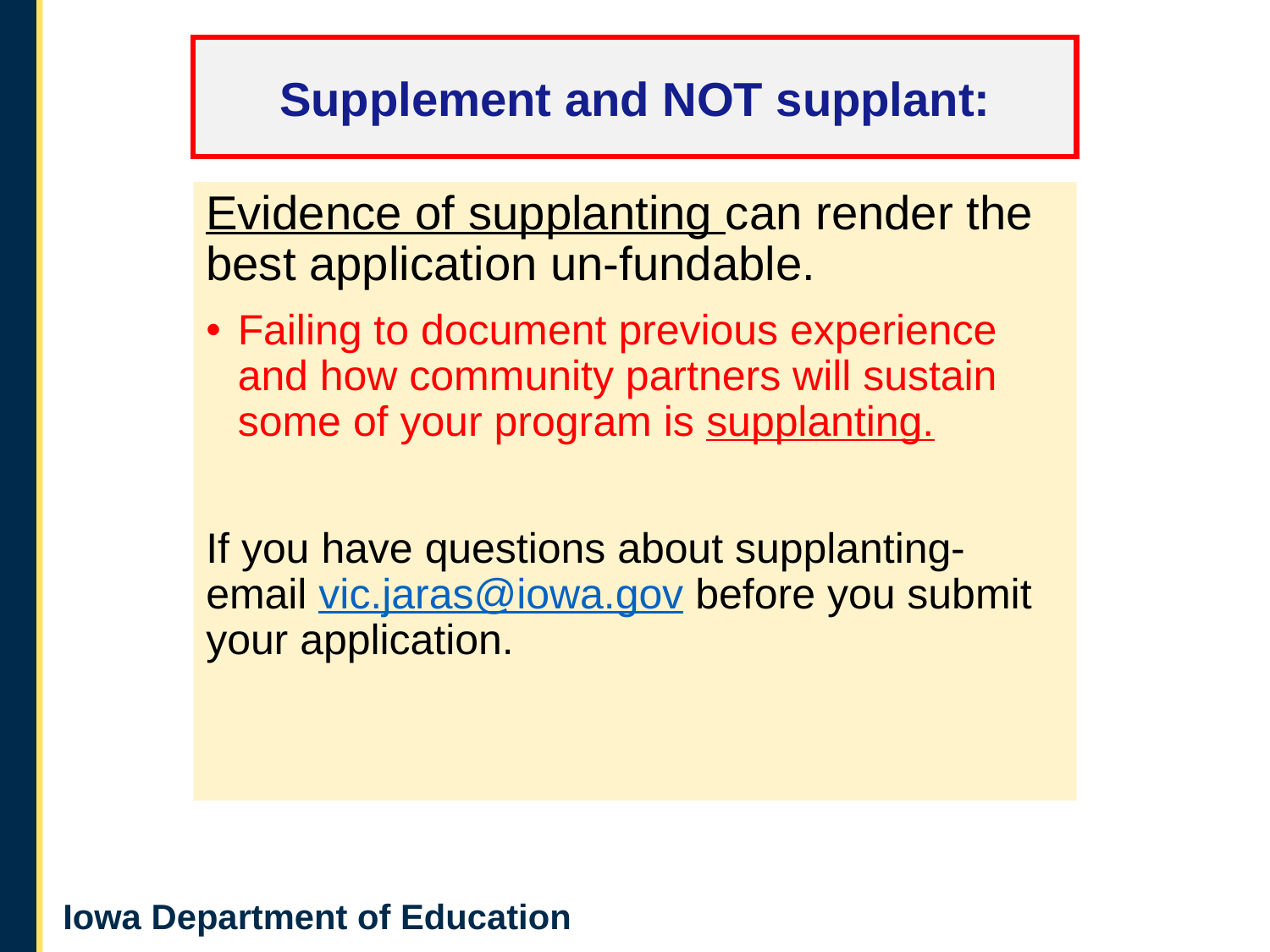

Supplement and NOT supplant:
Evidence of supplanting can render the best application un-fundable.
Failing to document previous experience and how community partners will sustain some of your program is supplanting.

If you have questions about supplanting- email vic.jaras@iowa.gov before you submit your application.